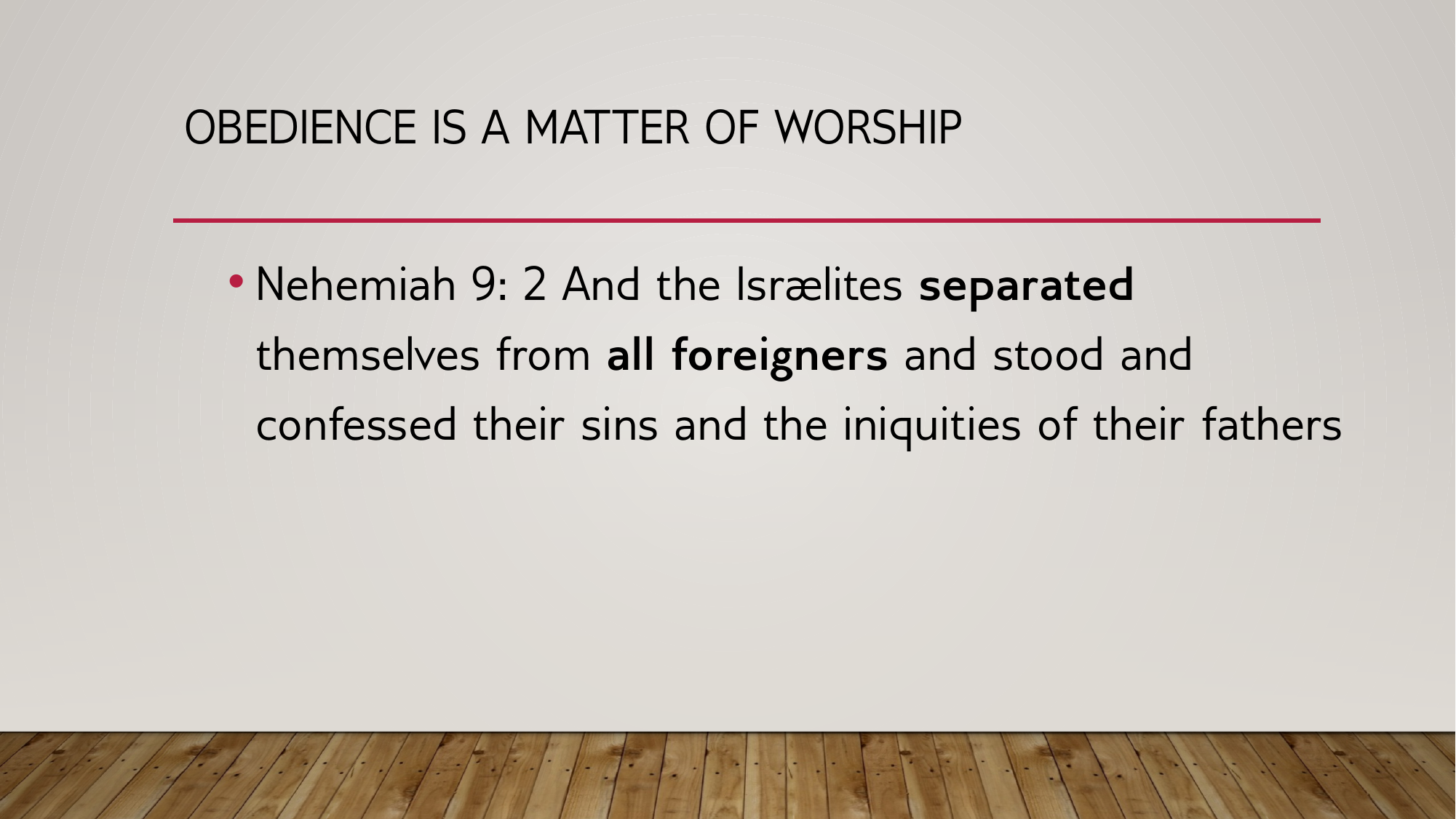

# Obedience is a matter of worship
Nehemiah 9: 2 And the Israelites separated themselves from all foreigners and stood and confessed their sins and the iniquities of their fathers